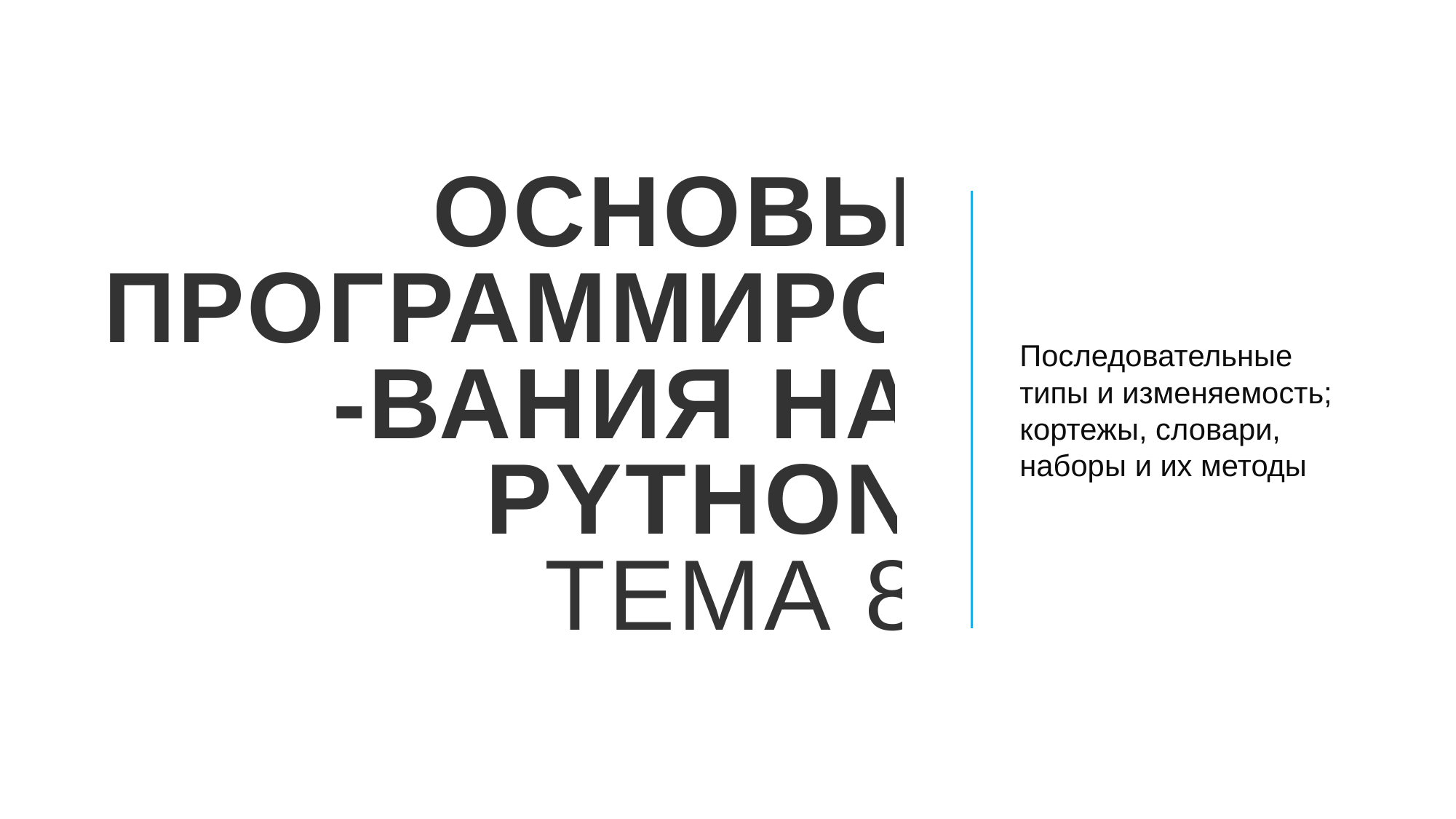

# Основы программиро-вания на python Тема 8
Последовательные типы и изменяемость; кортежы, словари, наборы и их методы